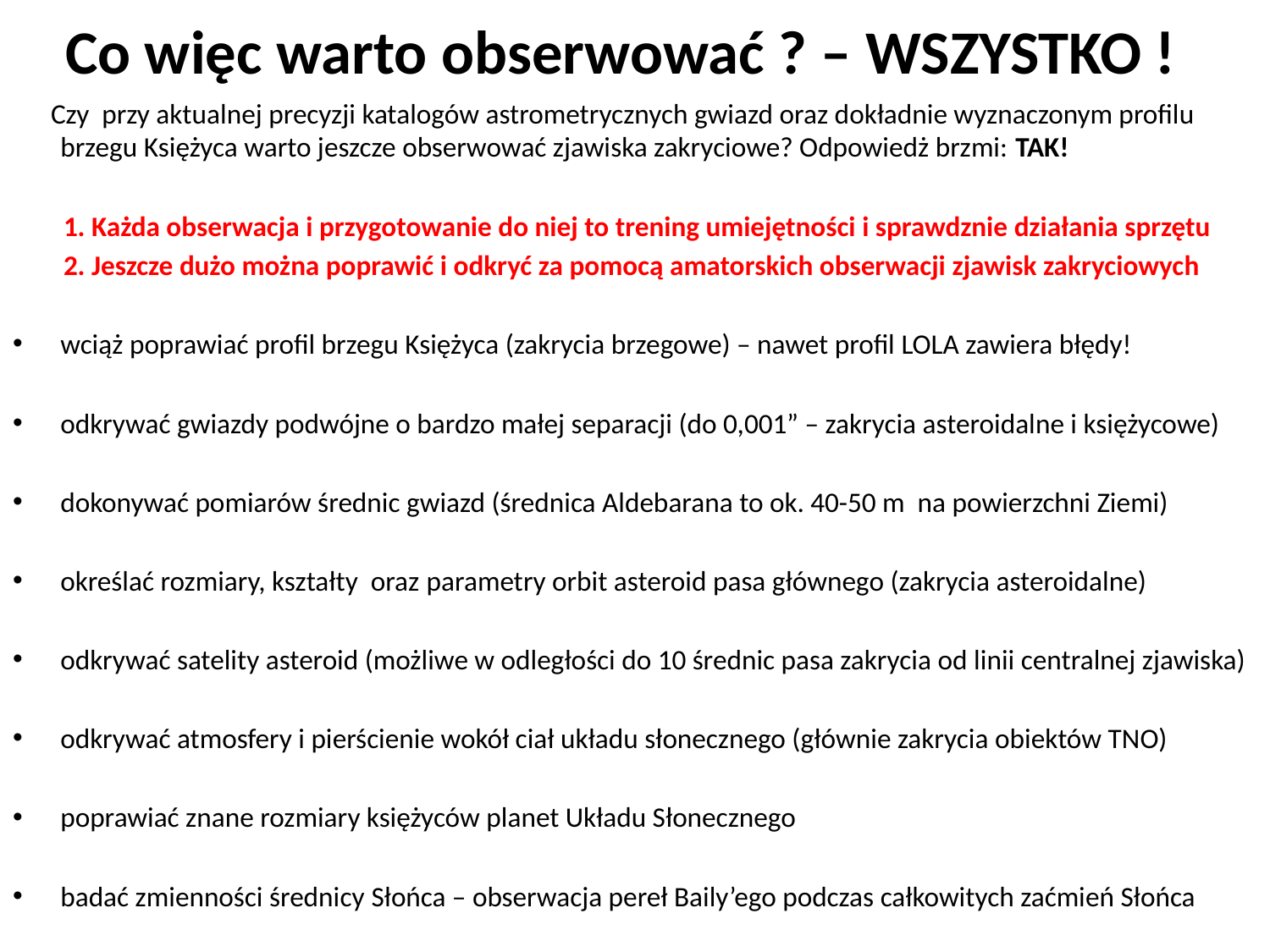

# Co więc warto obserwować ? – WSZYSTKO !

      Czy  przy aktualnej precyzji katalogów astrometrycznych gwiazd oraz dokładnie wyznaczonym profilu brzegu Księżyca warto jeszcze obserwować zjawiska zakryciowe? Odpowiedż brzmi: TAK!

        1. Każda obserwacja i przygotowanie do niej to trening umiejętności i sprawdznie działania sprzętu
        2. Jeszcze dużo można poprawić i odkryć za pomocą amatorskich obserwacji zjawisk zakryciowych

wciąż poprawiać profil brzegu Księżyca (zakrycia brzegowe) – nawet profil LOLA zawiera błędy!

odkrywać gwiazdy podwójne o bardzo małej separacji (do 0,001” – zakrycia asteroidalne i księżycowe)

dokonywać pomiarów średnic gwiazd (średnica Aldebarana to ok. 40-50 m  na powierzchni Ziemi)

określać rozmiary, kształty  oraz parametry orbit asteroid pasa głównego (zakrycia asteroidalne)

odkrywać satelity asteroid (możliwe w odległości do 10 średnic pasa zakrycia od linii centralnej zjawiska)

odkrywać atmosfery i pierścienie wokół ciał układu słonecznego (głównie zakrycia obiektów TNO)

poprawiać znane rozmiary księżyców planet Układu Słonecznego

badać zmienności średnicy Słońca – obserwacja pereł Baily’ego podczas całkowitych zaćmień Słońca